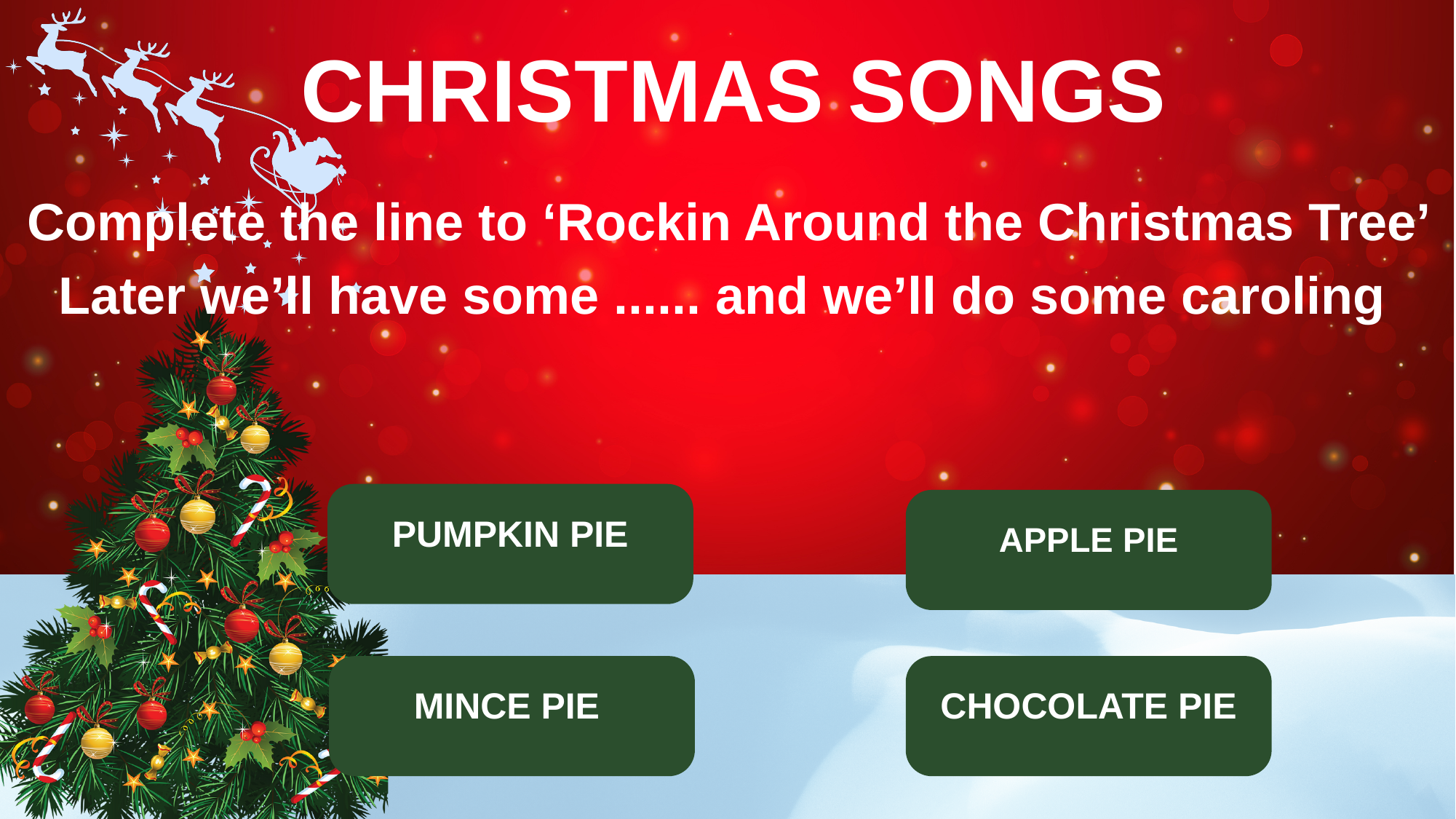

CHRISTMAS SONGS
Complete the line to ‘Rockin Around the Christmas Tree’
Later we’ll have some ...... and we’ll do some caroling

PUMPKIN PIE

APPLE PIE

MINCE PIE

CHOCOLATE PIE